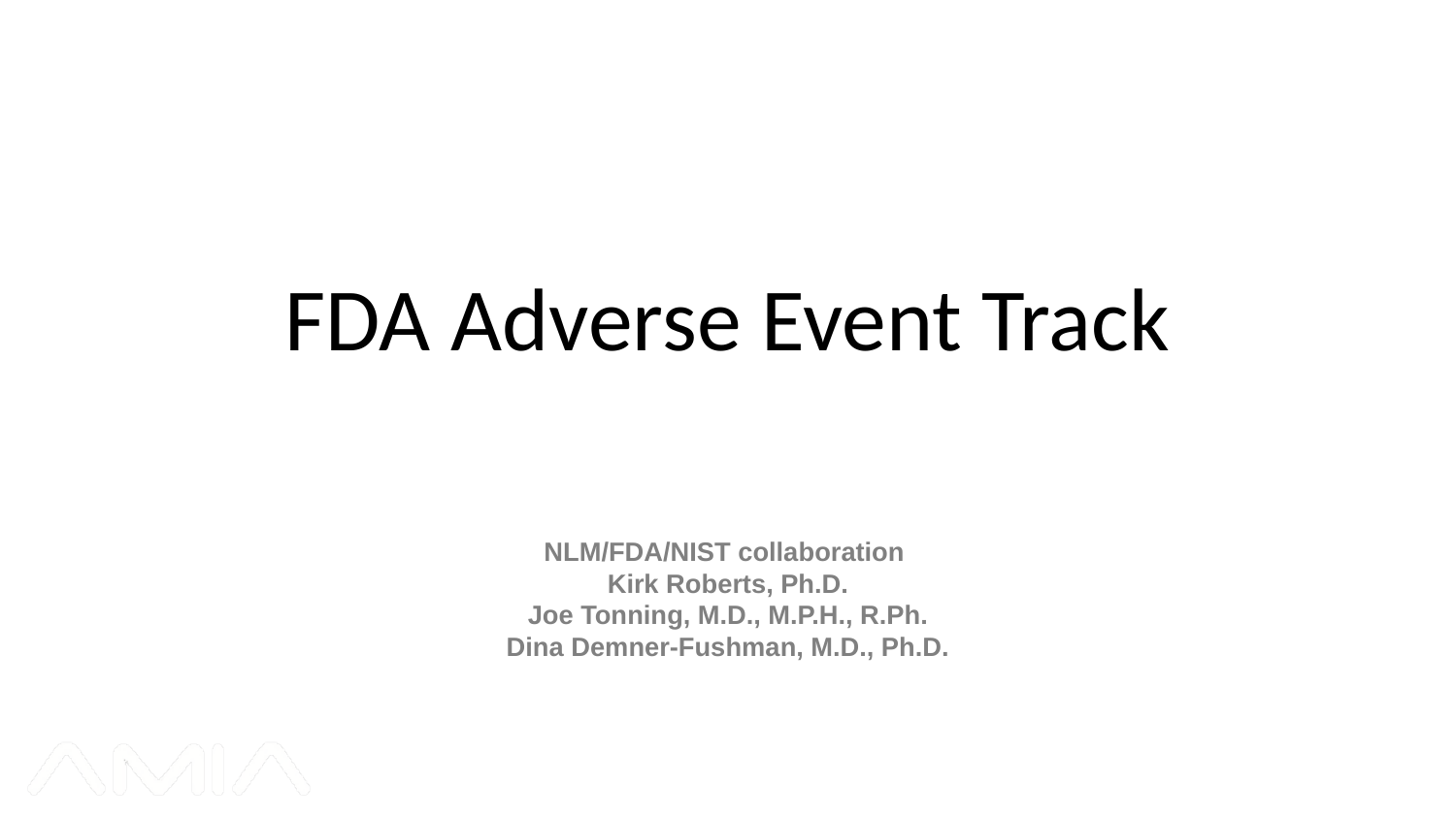

# FDA Adverse Event Track

NLM/FDA/NIST collaboration
Kirk Roberts, Ph.D.
Joe Tonning, M.D., M.P.H., R.Ph.
Dina Demner-Fushman, M.D., Ph.D.